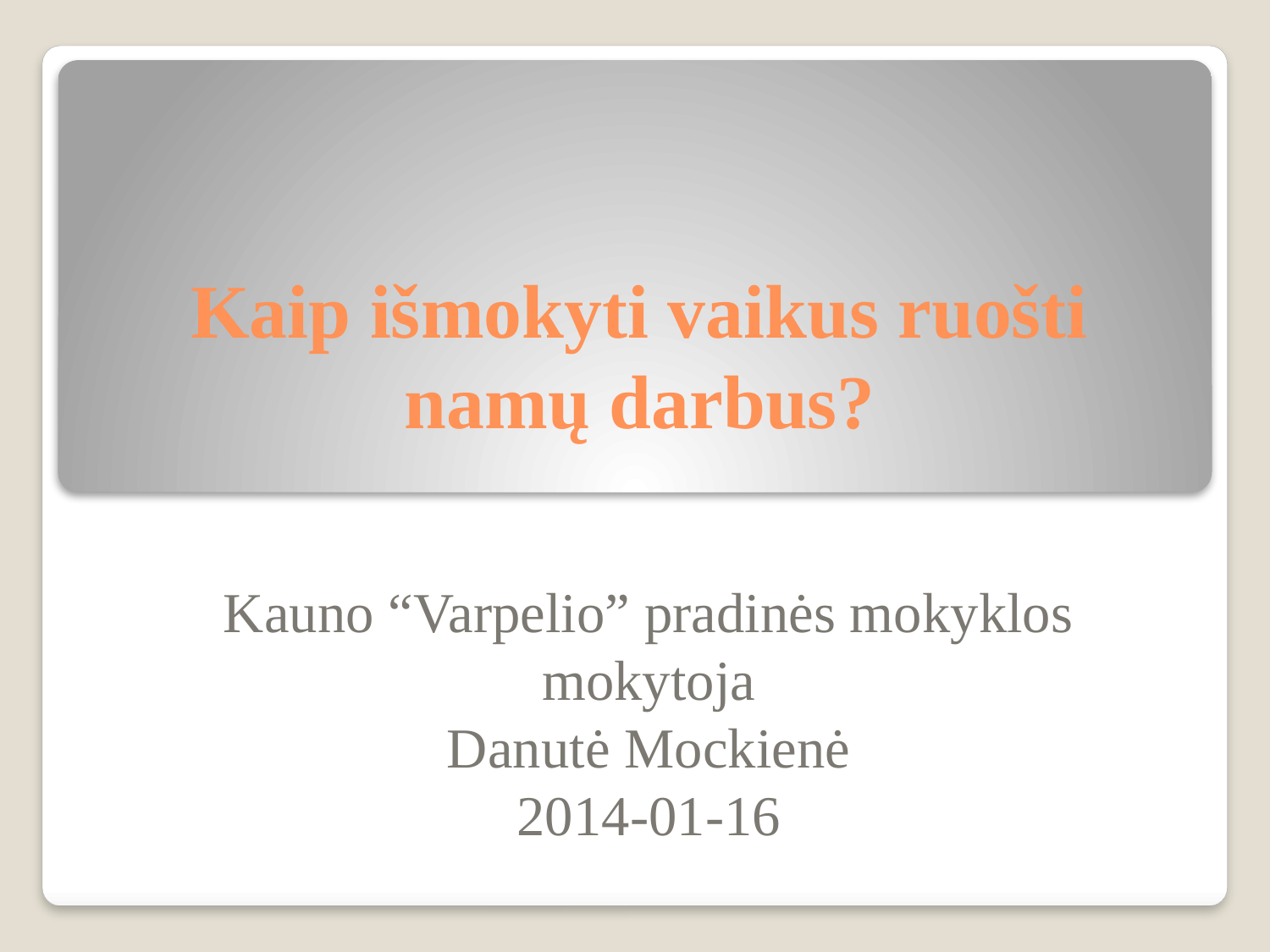

# Kaip išmokyti vaikus ruošti namų darbus?
Kauno “Varpelio” pradinės mokyklos mokytoja
Danutė Mockienė
2014-01-16